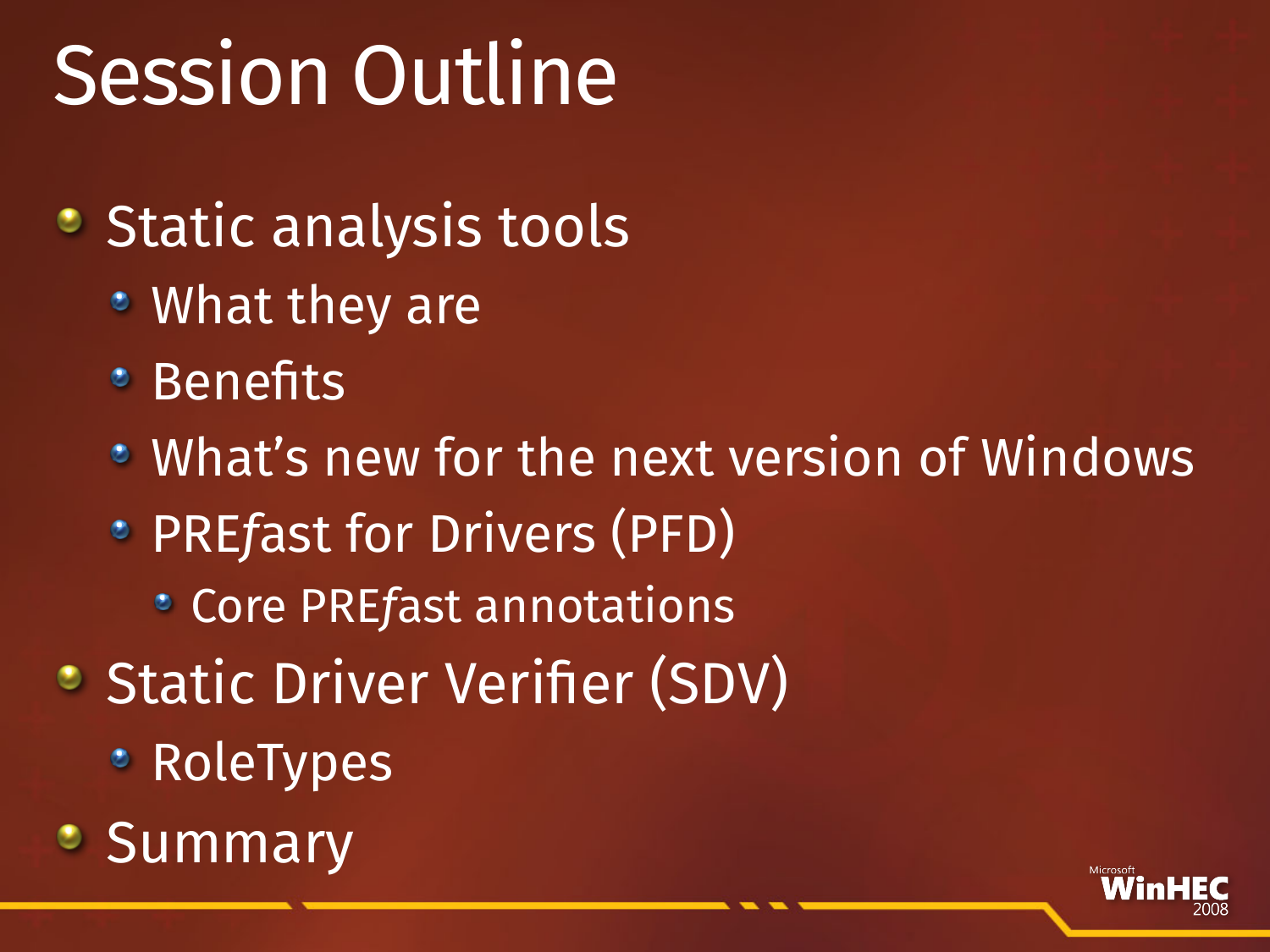

# Session Outline
Static analysis tools
What they are
Benefits
What’s new for the next version of Windows
PREfast for Drivers (PFD)
Core PREfast annotations
Static Driver Verifier (SDV)
RoleTypes
Summary